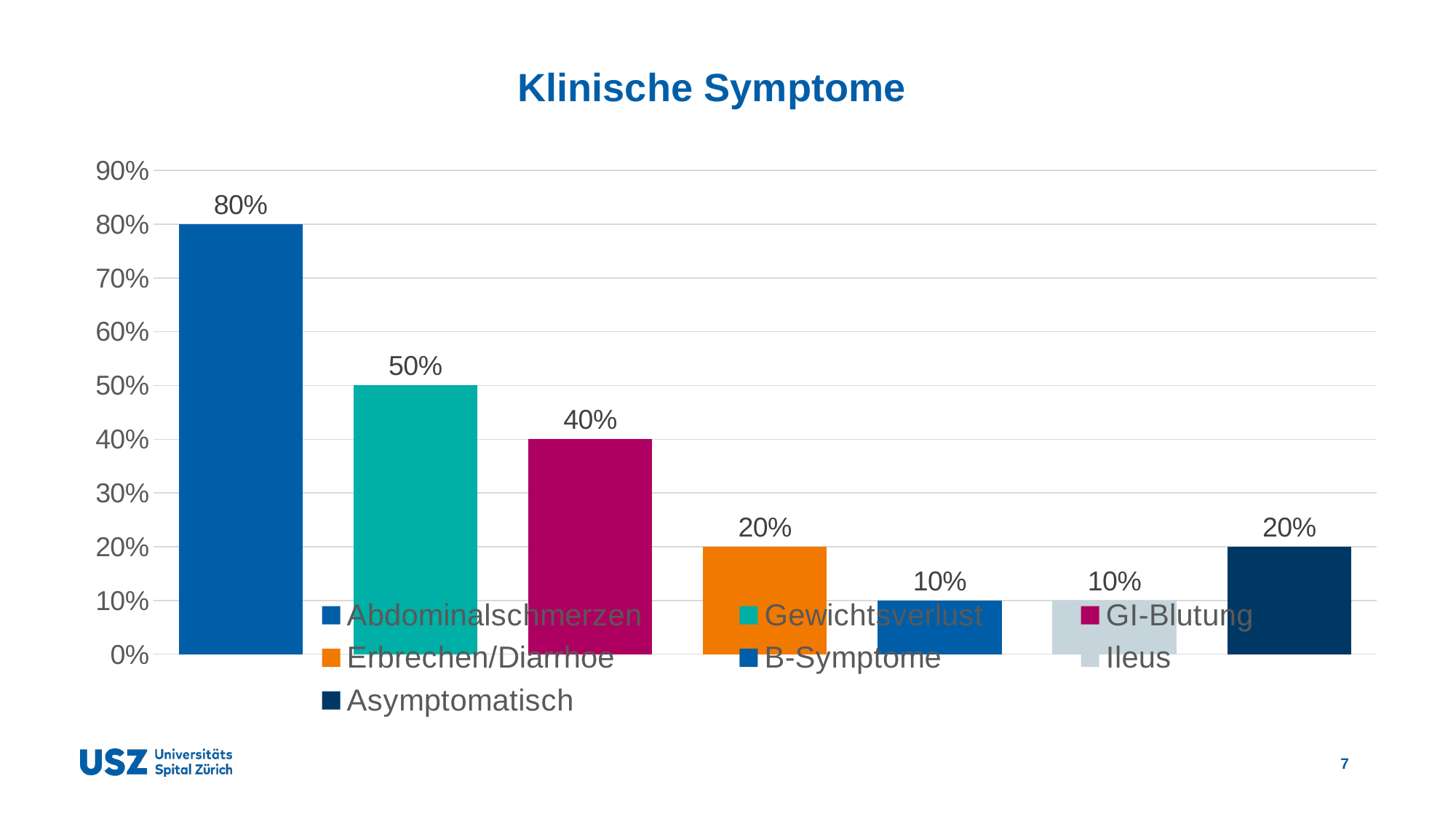

# Klinische Symptome

### Chart

| Category | Colonne1 |
|---|---|
| Abdominalschmerzen | 0.8 |
| Gewichtsverlust | 0.5 |
| GI-Blutung | 0.4 |
| Erbrechen/Diarrhoe | 0.2 |
| B-Symptome | 0.1 |
| Ileus | 0.1 |
| Asymptomatisch | 0.2 |
7